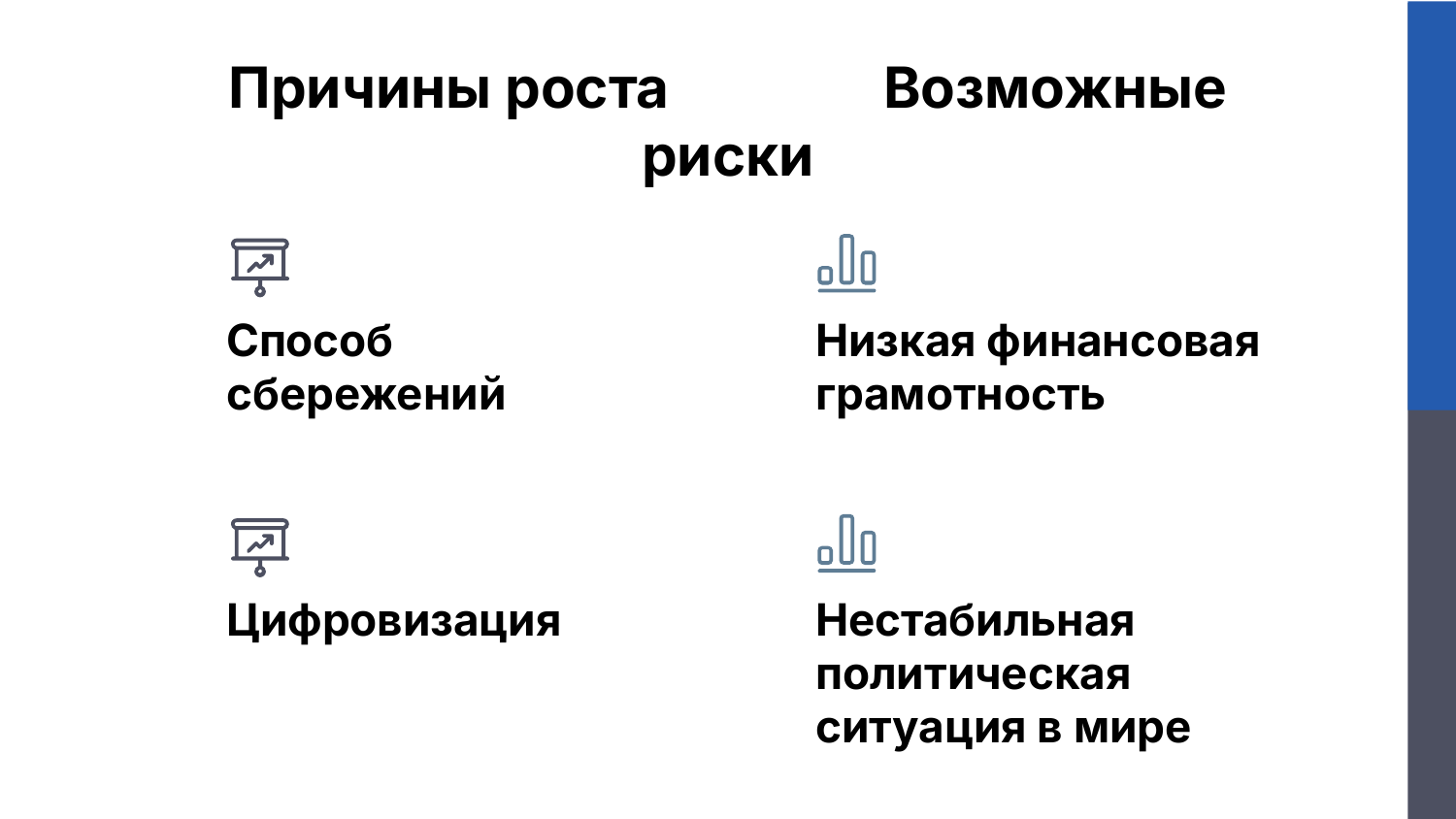

# Причины роста                Возможные риски

Способ сбережений
Низкая финансовая грамотность

Цифровизация
Нестабильная политическая ситуация в мире